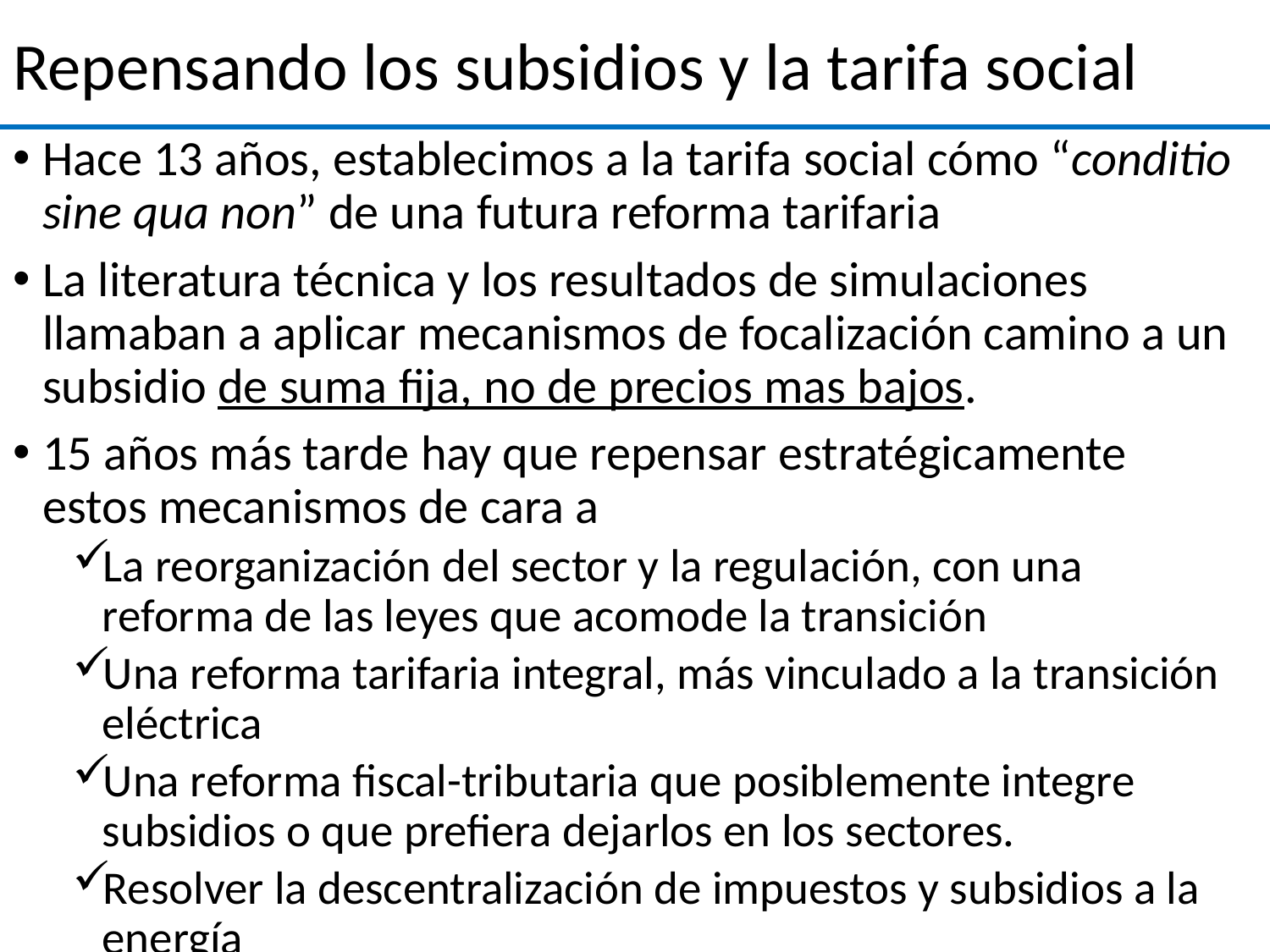

# Repensando los subsidios y la tarifa social
Hace 13 años, establecimos a la tarifa social cómo “conditio sine qua non” de una futura reforma tarifaria
La literatura técnica y los resultados de simulaciones llamaban a aplicar mecanismos de focalización camino a un subsidio de suma fija, no de precios mas bajos.
15 años más tarde hay que repensar estratégicamente estos mecanismos de cara a
La reorganización del sector y la regulación, con una reforma de las leyes que acomode la transición
Una reforma tarifaria integral, más vinculado a la transición eléctrica
Una reforma fiscal-tributaria que posiblemente integre subsidios o que prefiera dejarlos en los sectores.
Resolver la descentralización de impuestos y subsidios a la energía